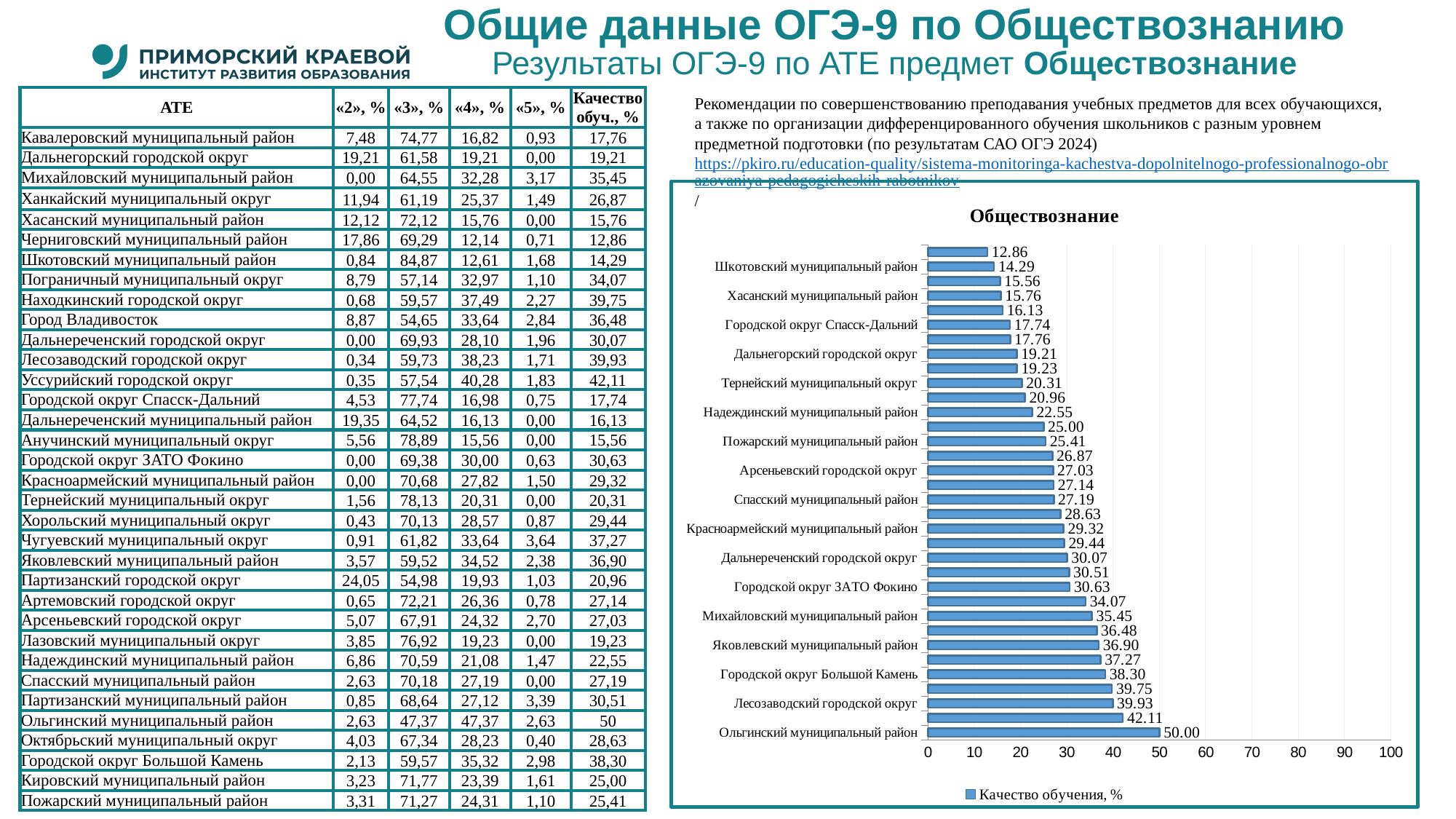

Общие данные ОГЭ-9 по Обществознанию
# Результаты ОГЭ-9 по АТЕ предмет Обществознание
| АТЕ | «2», % | «3», % | «4», % | «5», % | Качество обуч., % |
| --- | --- | --- | --- | --- | --- |
| Кавалеровский муниципальный район | 7,48 | 74,77 | 16,82 | 0,93 | 17,76 |
| Дальнегорский городской округ | 19,21 | 61,58 | 19,21 | 0,00 | 19,21 |
| Михайловский муниципальный район | 0,00 | 64,55 | 32,28 | 3,17 | 35,45 |
| Ханкайский муниципальный округ | 11,94 | 61,19 | 25,37 | 1,49 | 26,87 |
| Хасанский муниципальный район | 12,12 | 72,12 | 15,76 | 0,00 | 15,76 |
| Черниговский муниципальный район | 17,86 | 69,29 | 12,14 | 0,71 | 12,86 |
| Шкотовский муниципальный район | 0,84 | 84,87 | 12,61 | 1,68 | 14,29 |
| Пограничный муниципальный округ | 8,79 | 57,14 | 32,97 | 1,10 | 34,07 |
| Находкинский городской округ | 0,68 | 59,57 | 37,49 | 2,27 | 39,75 |
| Город Владивосток | 8,87 | 54,65 | 33,64 | 2,84 | 36,48 |
| Дальнереченский городской округ | 0,00 | 69,93 | 28,10 | 1,96 | 30,07 |
| Лесозаводский городской округ | 0,34 | 59,73 | 38,23 | 1,71 | 39,93 |
| Уссурийский городской округ | 0,35 | 57,54 | 40,28 | 1,83 | 42,11 |
| Городской округ Спасск-Дальний | 4,53 | 77,74 | 16,98 | 0,75 | 17,74 |
| Дальнереченский муниципальный район | 19,35 | 64,52 | 16,13 | 0,00 | 16,13 |
| Анучинский муниципальный округ | 5,56 | 78,89 | 15,56 | 0,00 | 15,56 |
| Городской округ ЗАТО Фокино | 0,00 | 69,38 | 30,00 | 0,63 | 30,63 |
| Красноармейский муниципальный район | 0,00 | 70,68 | 27,82 | 1,50 | 29,32 |
| Тернейский муниципальный округ | 1,56 | 78,13 | 20,31 | 0,00 | 20,31 |
| Хорольский муниципальный округ | 0,43 | 70,13 | 28,57 | 0,87 | 29,44 |
| Чугуевский муниципальный округ | 0,91 | 61,82 | 33,64 | 3,64 | 37,27 |
| Яковлевский муниципальный район | 3,57 | 59,52 | 34,52 | 2,38 | 36,90 |
| Партизанский городской округ | 24,05 | 54,98 | 19,93 | 1,03 | 20,96 |
| Артемовский городской округ | 0,65 | 72,21 | 26,36 | 0,78 | 27,14 |
| Арсеньевский городской округ | 5,07 | 67,91 | 24,32 | 2,70 | 27,03 |
| Лазовский муниципальный округ | 3,85 | 76,92 | 19,23 | 0,00 | 19,23 |
| Надеждинский муниципальный район | 6,86 | 70,59 | 21,08 | 1,47 | 22,55 |
| Спасский муниципальный район | 2,63 | 70,18 | 27,19 | 0,00 | 27,19 |
| Партизанский муниципальный район | 0,85 | 68,64 | 27,12 | 3,39 | 30,51 |
| Ольгинский муниципальный район | 2,63 | 47,37 | 47,37 | 2,63 | 50 |
| Октябрьский муниципальный округ | 4,03 | 67,34 | 28,23 | 0,40 | 28,63 |
| Городской округ Большой Камень | 2,13 | 59,57 | 35,32 | 2,98 | 38,30 |
| Кировский муниципальный район | 3,23 | 71,77 | 23,39 | 1,61 | 25,00 |
| Пожарский муниципальный район | 3,31 | 71,27 | 24,31 | 1,10 | 25,41 |
Рекомендации по совершенствованию преподавания учебных предметов для всех обучающихся, а также по организации дифференцированного обучения школьников с разным уровнем предметной подготовки (по результатам САО ОГЭ 2024) https://pkiro.ru/education-quality/sistema-monitoringa-kachestva-dopolnitelnogo-professionalnogo-obrazovaniya-pedagogicheskih-rabotnikov/

### Chart: Обществознание

| Category | Качество обучения, % |
|---|---|
| Ольгинский муниципальный район | 50.0 |
| Уссурийский городской округ | 42.11 |
| Лесозаводский городской округ | 39.93 |
| Находкинский городской округ | 39.75 |
| Городской округ Большой Камень | 38.3 |
| Чугуевский муниципальный округ | 37.27 |
| Яковлевский муниципальный район | 36.9 |
| Город Владивосток | 36.48 |
| Михайловский муниципальный район | 35.45 |
| Пограничный муниципальный округ | 34.07 |
| Городской округ ЗАТО Фокино | 30.63 |
| Партизанский муниципальный район | 30.51 |
| Дальнереченский городской округ | 30.07 |
| Хорольский муниципальный округ | 29.44 |
| Красноармейский муниципальный район | 29.32 |
| Октябрьский муниципальный округ | 28.63 |
| Спасский муниципальный район | 27.19 |
| Артемовский городской округ | 27.14 |
| Арсеньевский городской округ | 27.03 |
| Ханкайский муниципальный округ | 26.87 |
| Пожарский муниципальный район | 25.41 |
| Кировский муниципальный район | 25.0 |
| Надеждинский муниципальный район | 22.55 |
| Партизанский городской округ | 20.96 |
| Тернейский муниципальный округ | 20.31 |
| Лазовский муниципальный округ | 19.23 |
| Дальнегорский городской округ | 19.21 |
| Кавалеровский муниципальный район | 17.76 |
| Городской округ Спасск-Дальний | 17.74 |
| Дальнереченский муниципальный район | 16.13 |
| Хасанский муниципальный район | 15.76 |
| Анучинский муниципальный округ | 15.56 |
| Шкотовский муниципальный район | 14.29 |
| Черниговский муниципальный район | 12.86 |